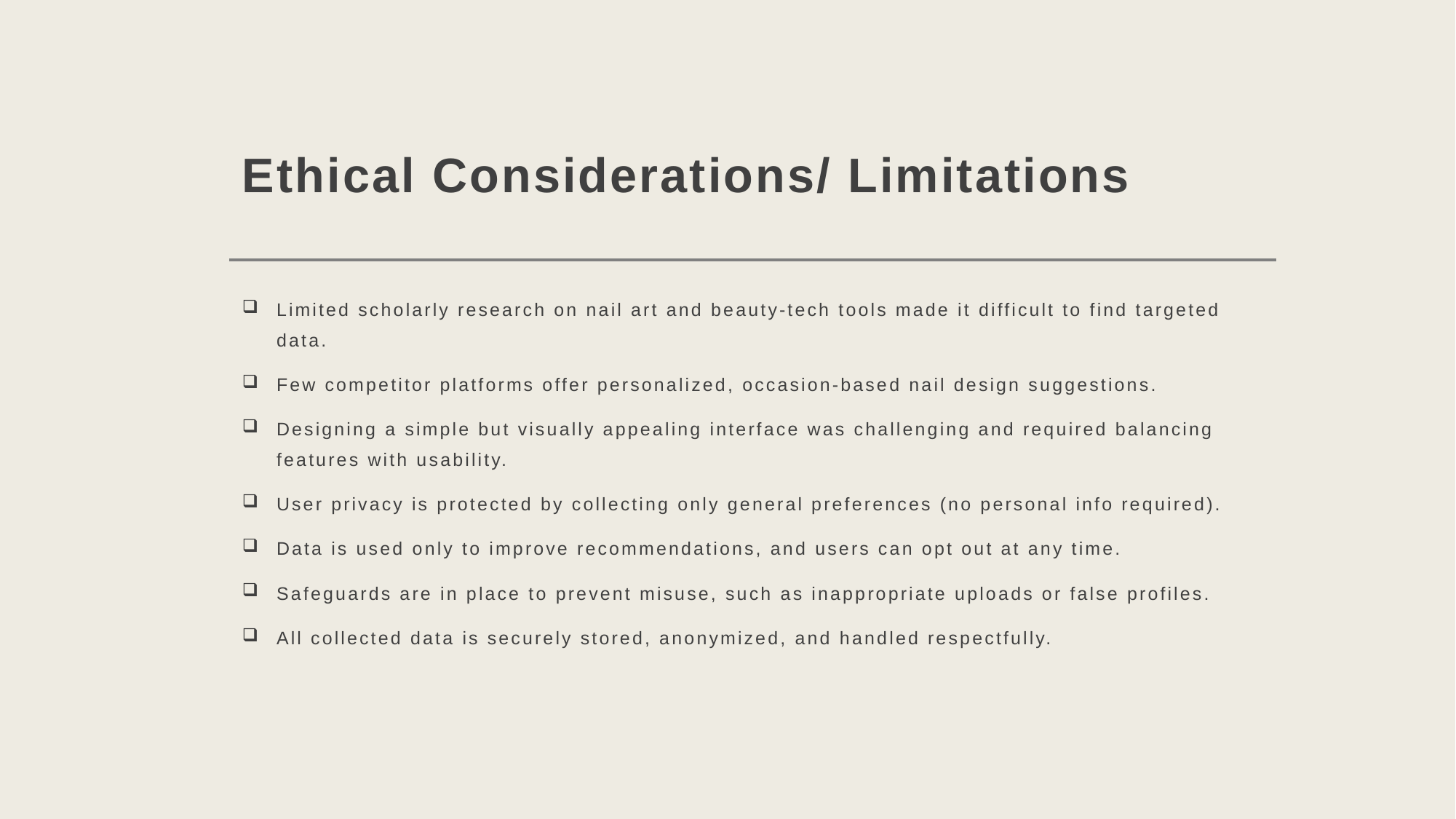

# Ethical Considerations/ Limitations
Limited scholarly research on nail art and beauty-tech tools made it difficult to find targeted data.
Few competitor platforms offer personalized, occasion-based nail design suggestions.
Designing a simple but visually appealing interface was challenging and required balancing features with usability.
User privacy is protected by collecting only general preferences (no personal info required).
Data is used only to improve recommendations, and users can opt out at any time.
Safeguards are in place to prevent misuse, such as inappropriate uploads or false profiles.
All collected data is securely stored, anonymized, and handled respectfully.